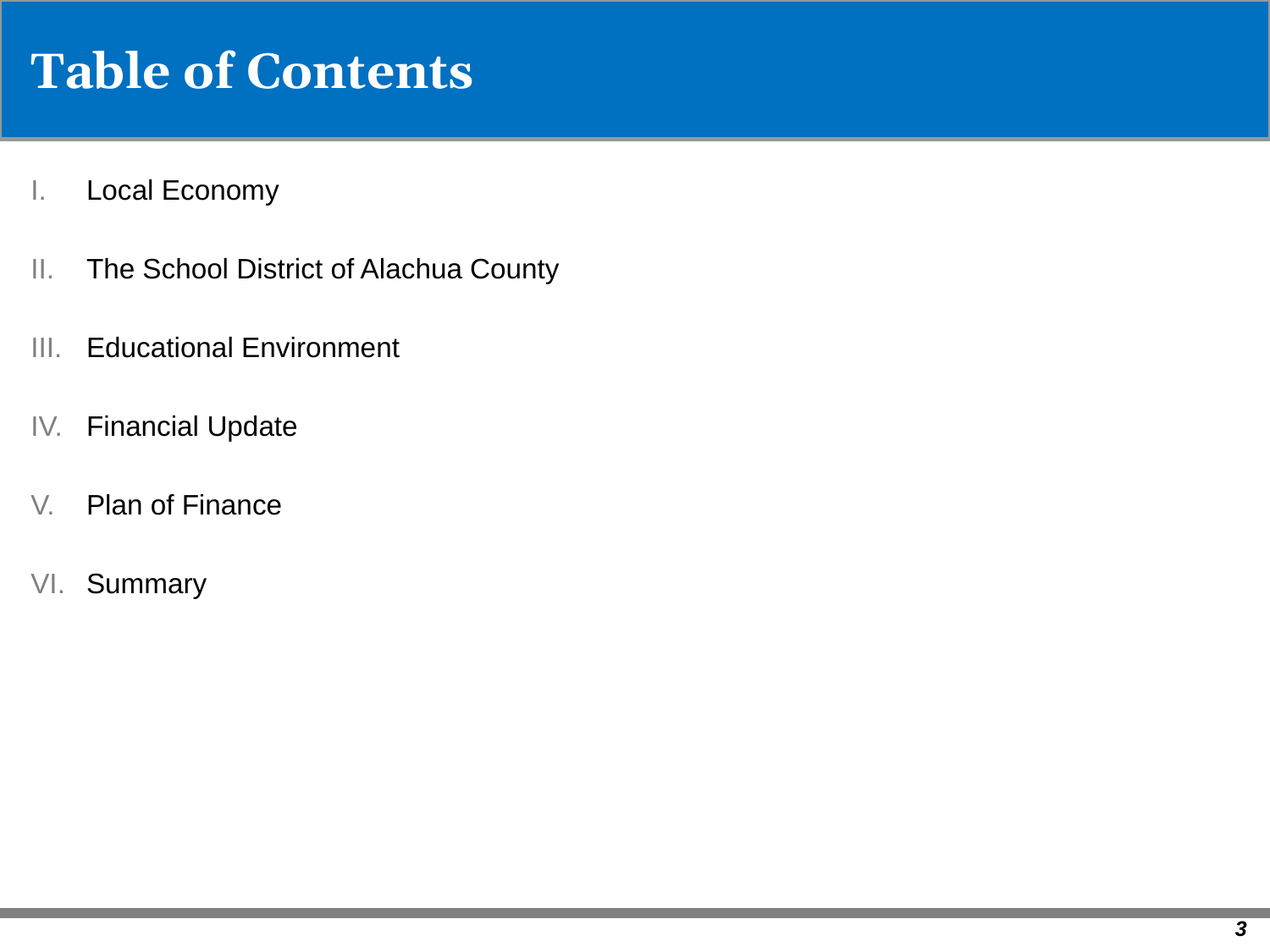

# Table of Contents
Local Economy

The School District of Alachua County

Educational Environment

Financial Update

Plan of Finance

Summary

3